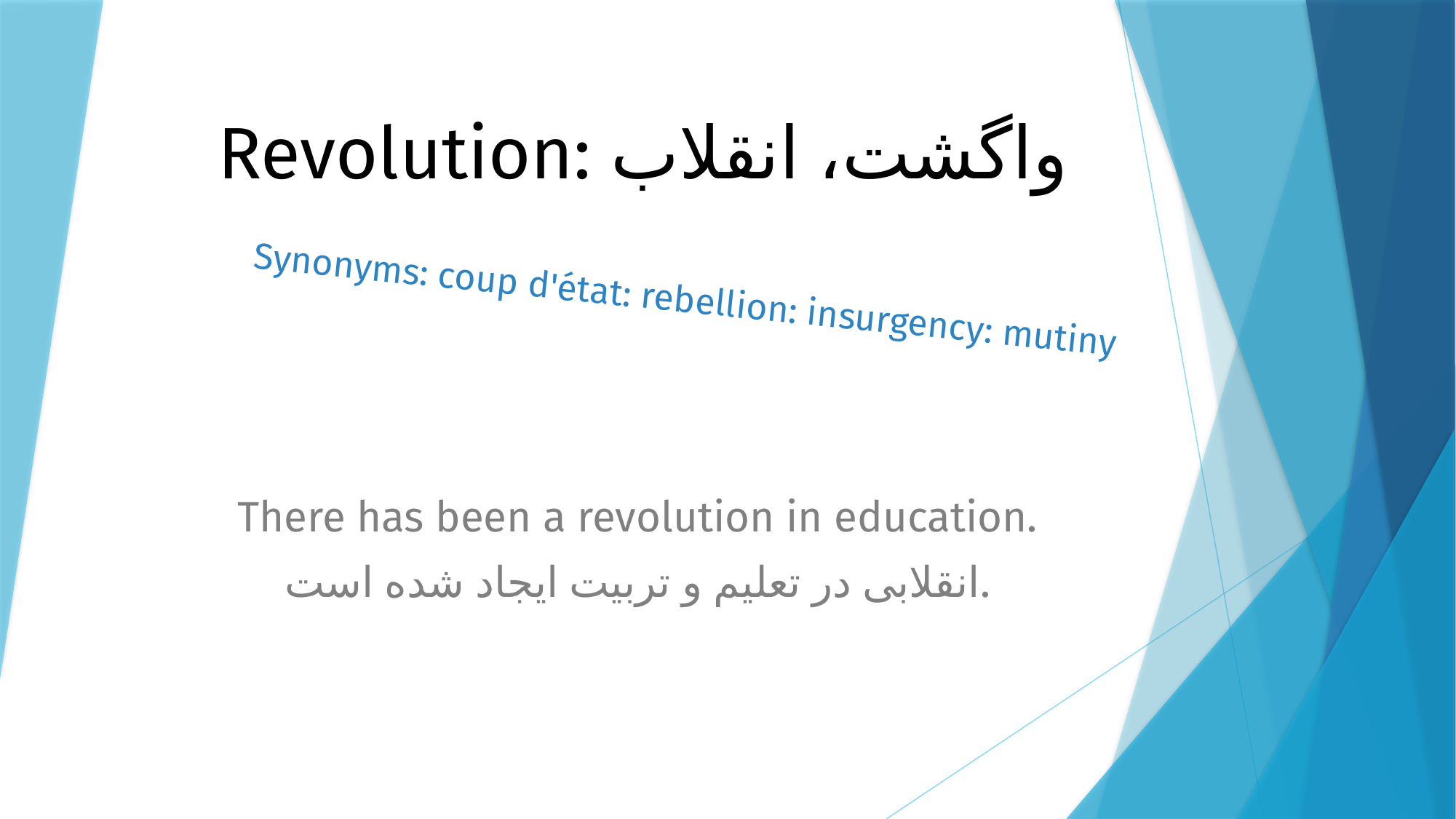

# Revolution: واگشت، انقلاب
Synonyms: coup d'état: rebellion: insurgency: mutiny
There has been a revolution in education.
انقلابی در تعلیم و تربیت ایجاد شده است.